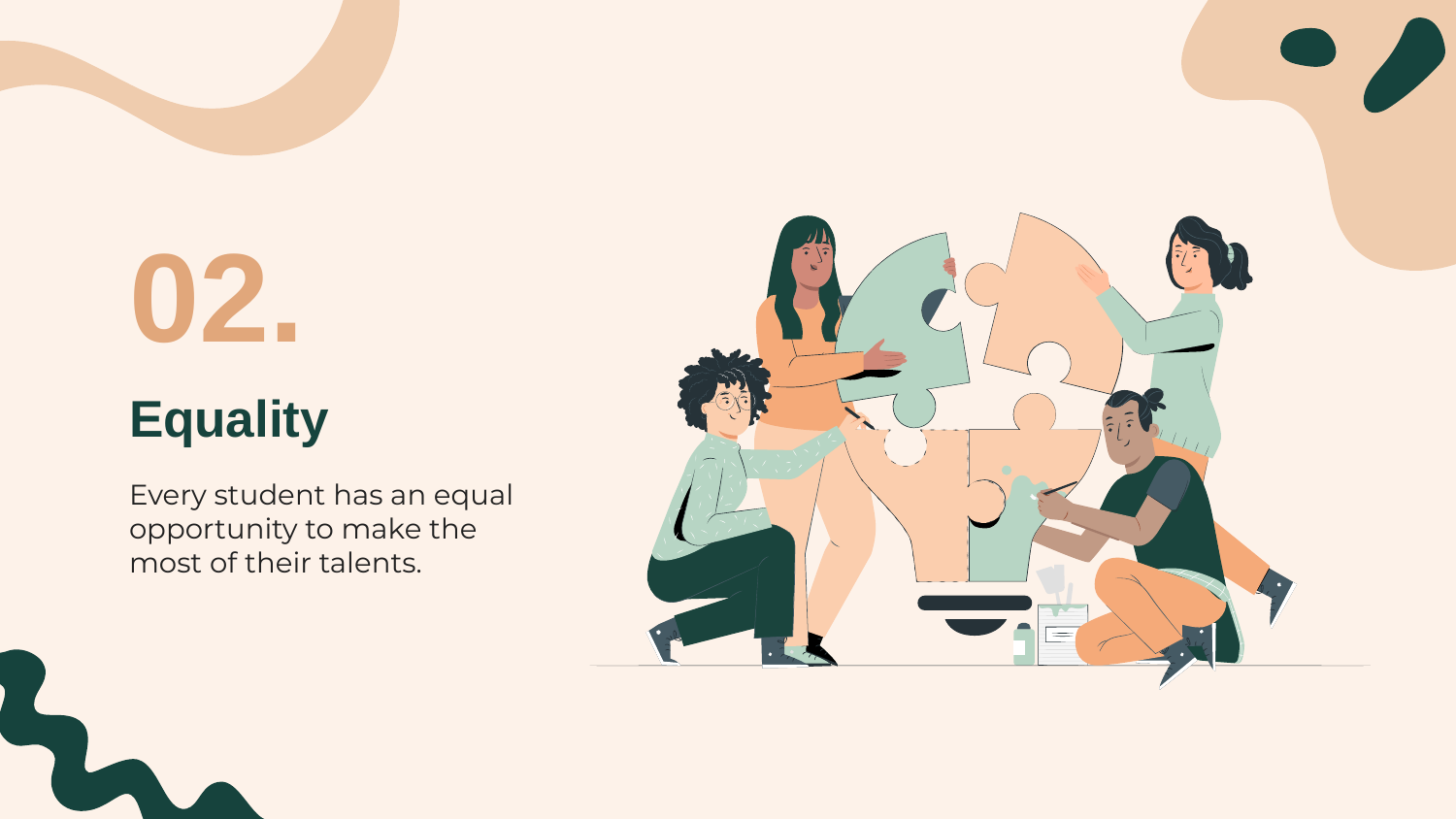

# 02.

Equality
Every student has an equal opportunity to make the most of their talents.